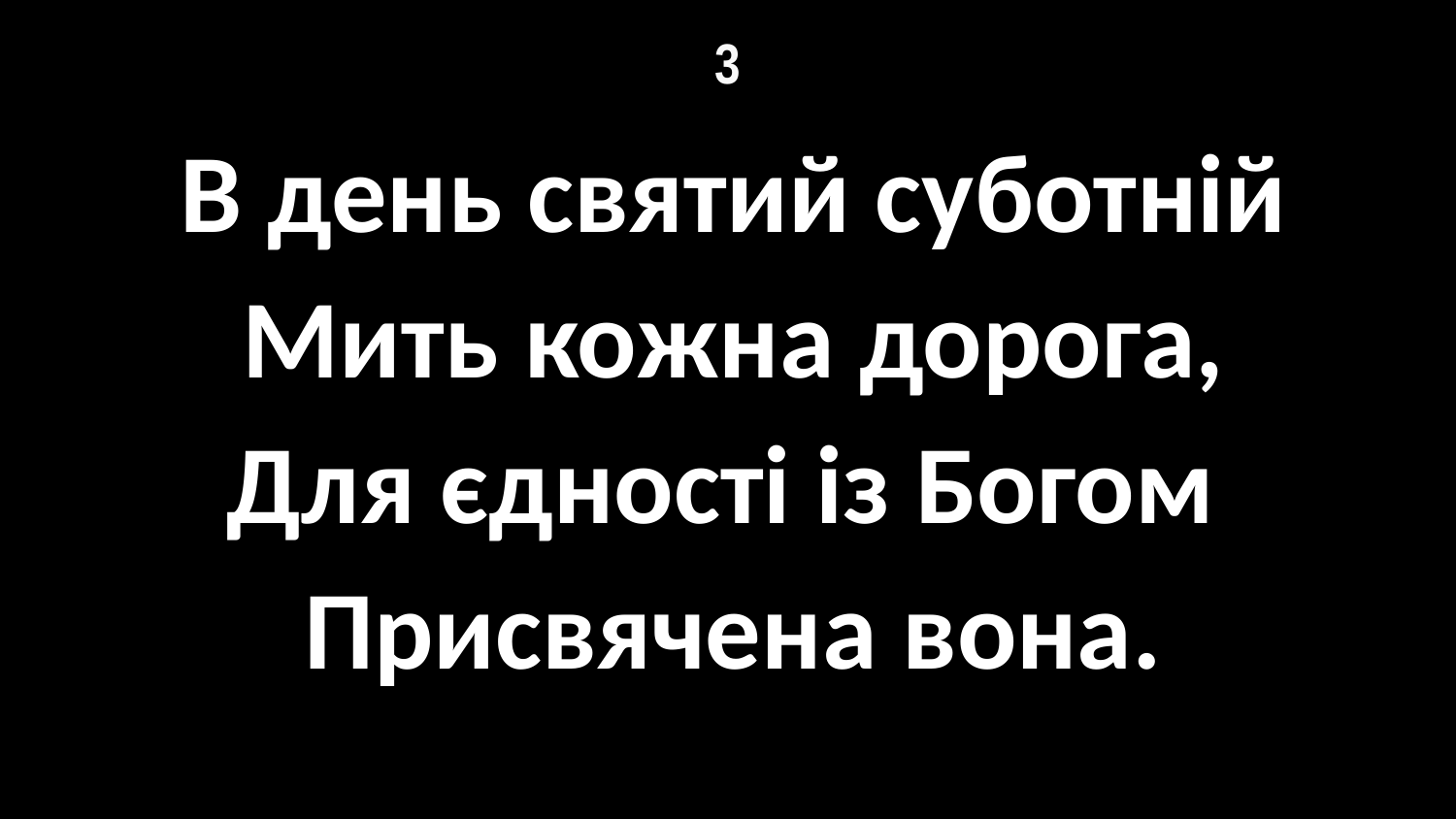

# 3
В день святий суботній
Мить кожна дорога,
Для єдності із Богом
Присвячена вона.